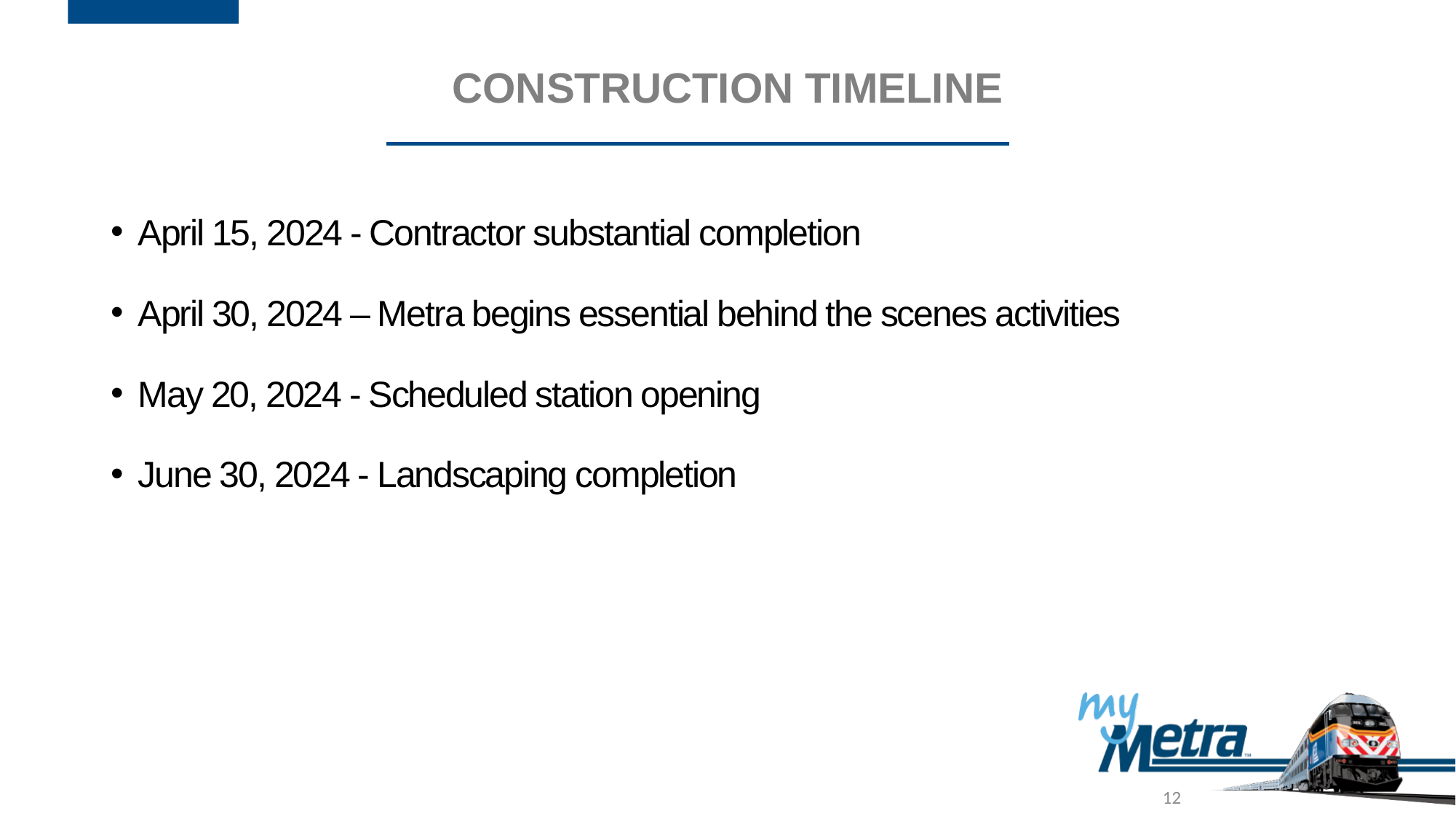

# Construction Timeline
April 15, 2024 - Contractor substantial completion
April 30, 2024 – Metra begins essential behind the scenes activities
May 20, 2024 - Scheduled station opening
June 30, 2024 - Landscaping completion
12